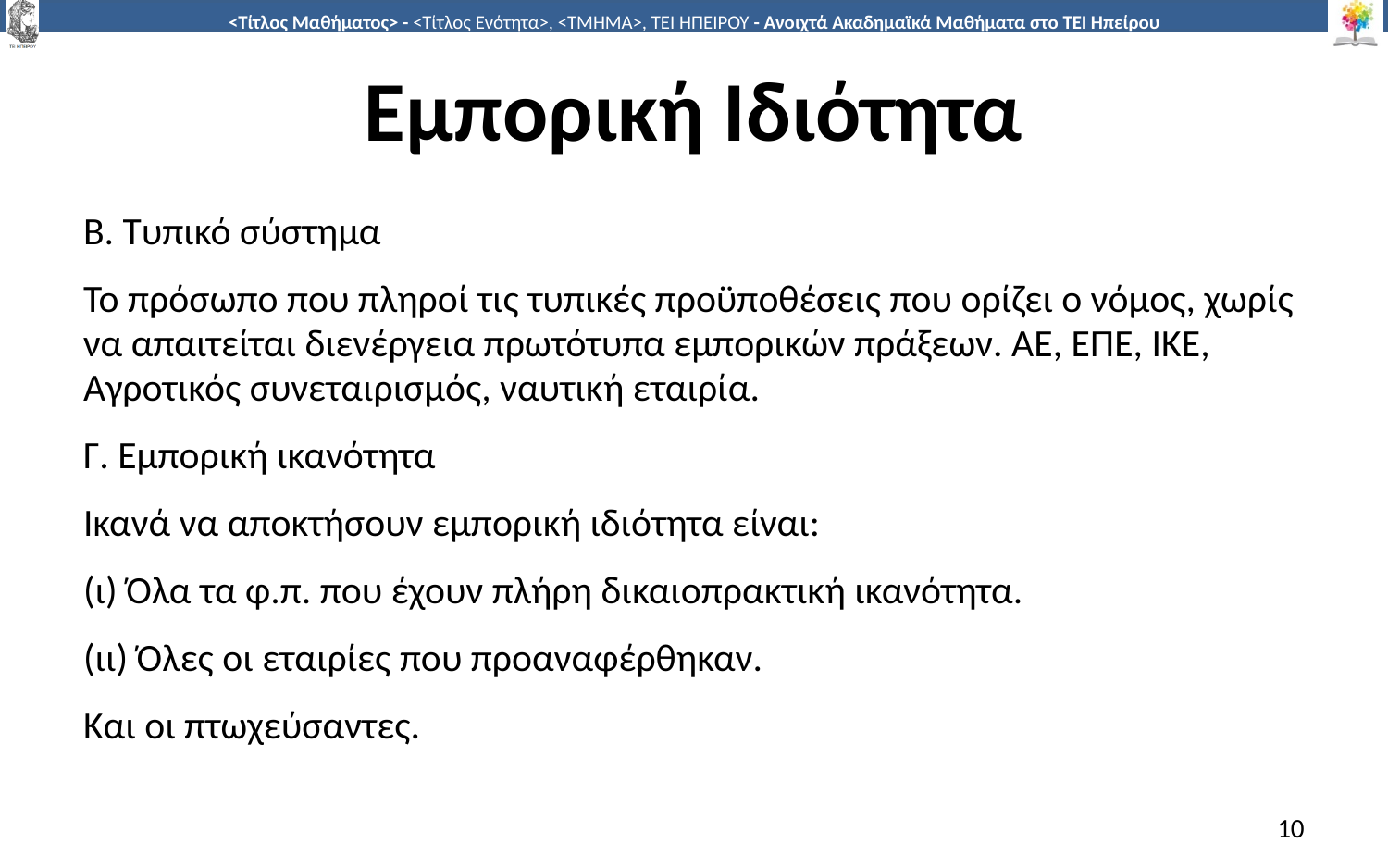

# Εμπορική Ιδιότητα
Β. Τυπικό σύστημα
Το πρόσωπο που πληροί τις τυπικές προϋποθέσεις που ορίζει ο νόμος, χωρίς να απαιτείται διενέργεια πρωτότυπα εμπορικών πράξεων. ΑΕ, ΕΠΕ, ΙΚΕ, Αγροτικός συνεταιρισμός, ναυτική εταιρία.
Γ. Εμπορική ικανότητα
Ικανά να αποκτήσουν εμπορική ιδιότητα είναι:
(ι) Όλα τα φ.π. που έχουν πλήρη δικαιοπρακτική ικανότητα.
(ιι) Όλες οι εταιρίες που προαναφέρθηκαν.
Και οι πτωχεύσαντες.

10